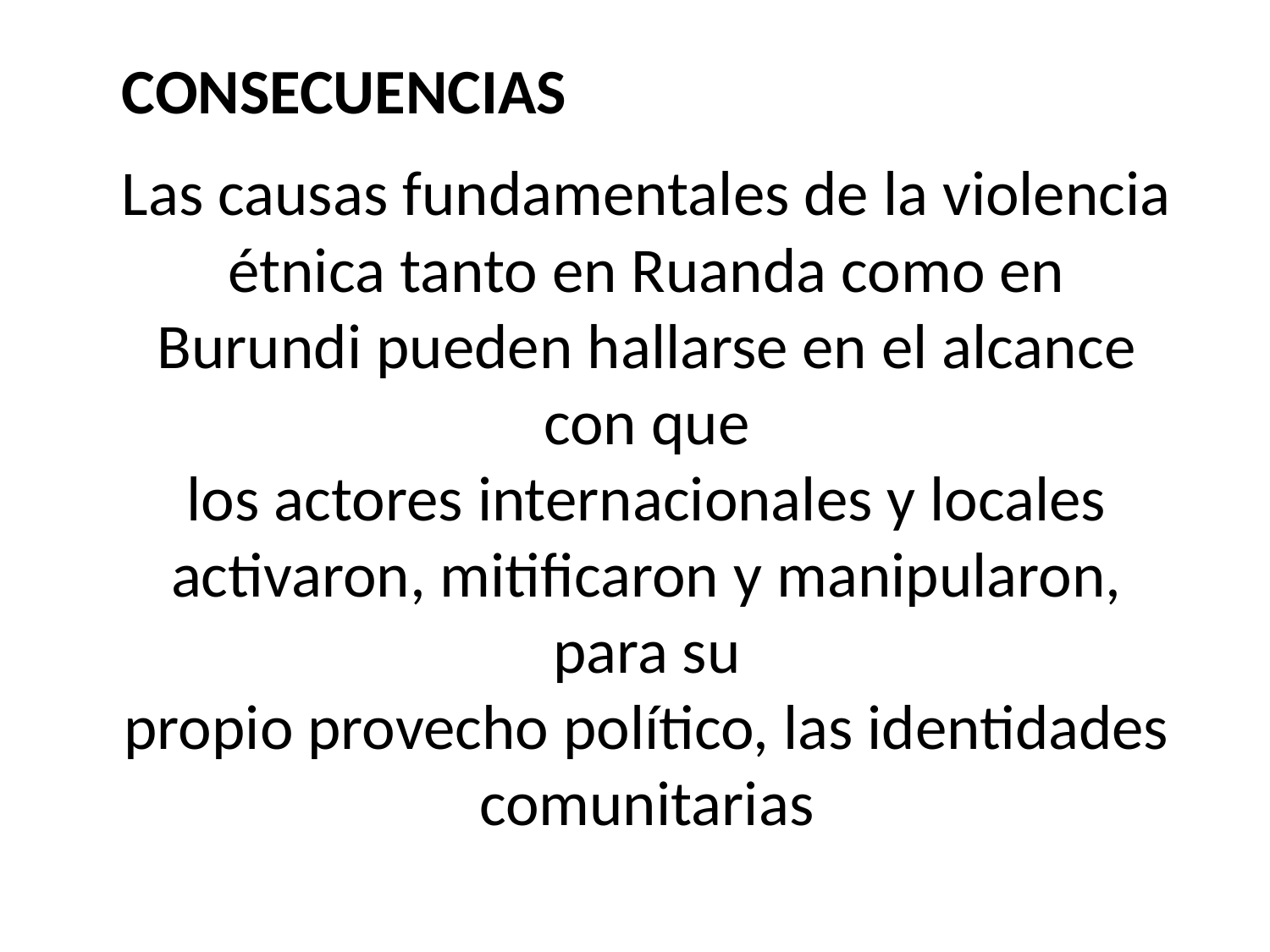

CONSECUENCIAS
Las causas fundamentales de la violencia
étnica tanto en Ruanda como en Burundi pueden hallarse en el alcance con que
los actores internacionales y locales activaron, mitificaron y manipularon, para su
propio provecho político, las identidades comunitarias